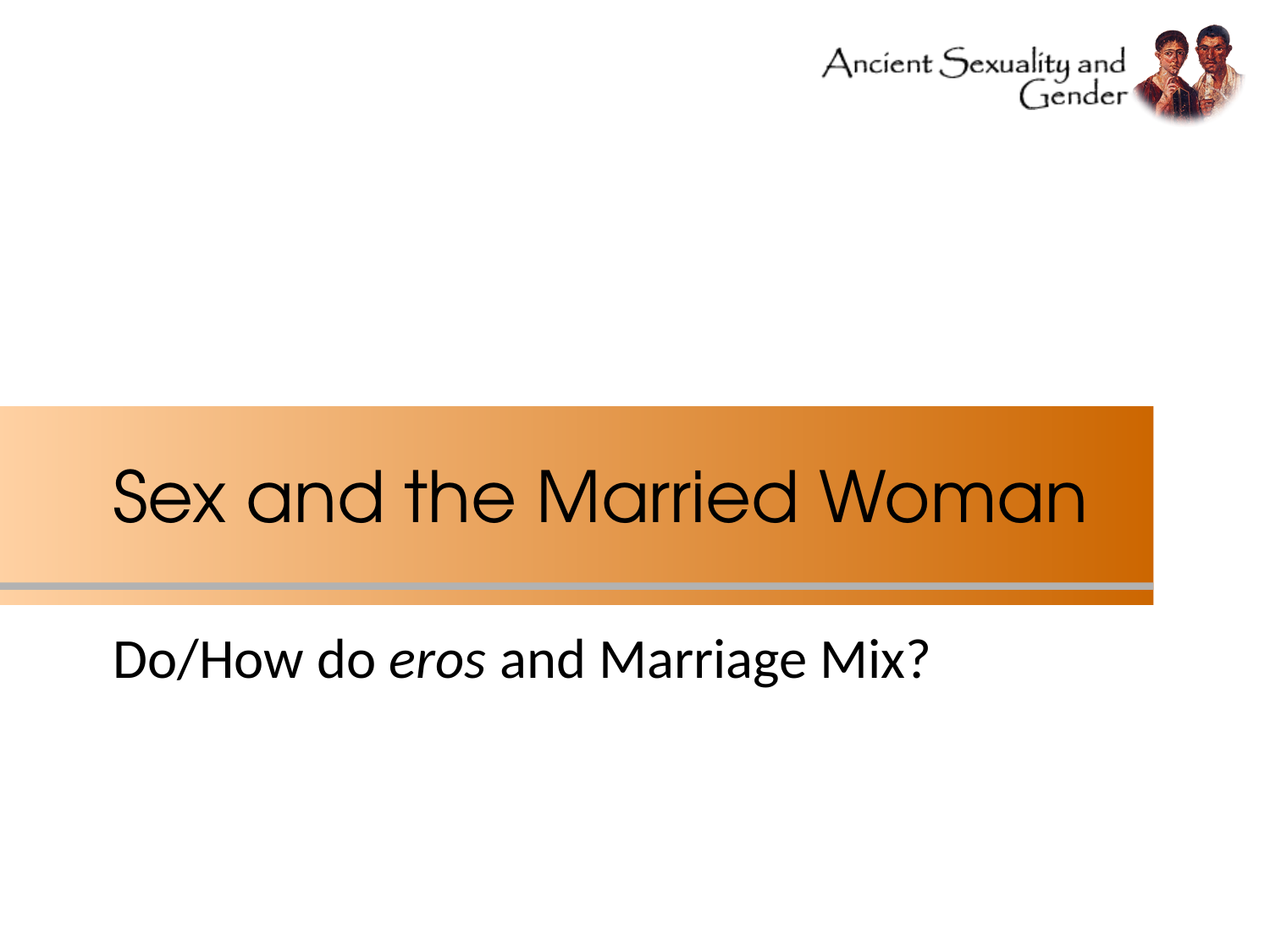

# Sex and the Married Woman
Do/How do eros and Marriage Mix?